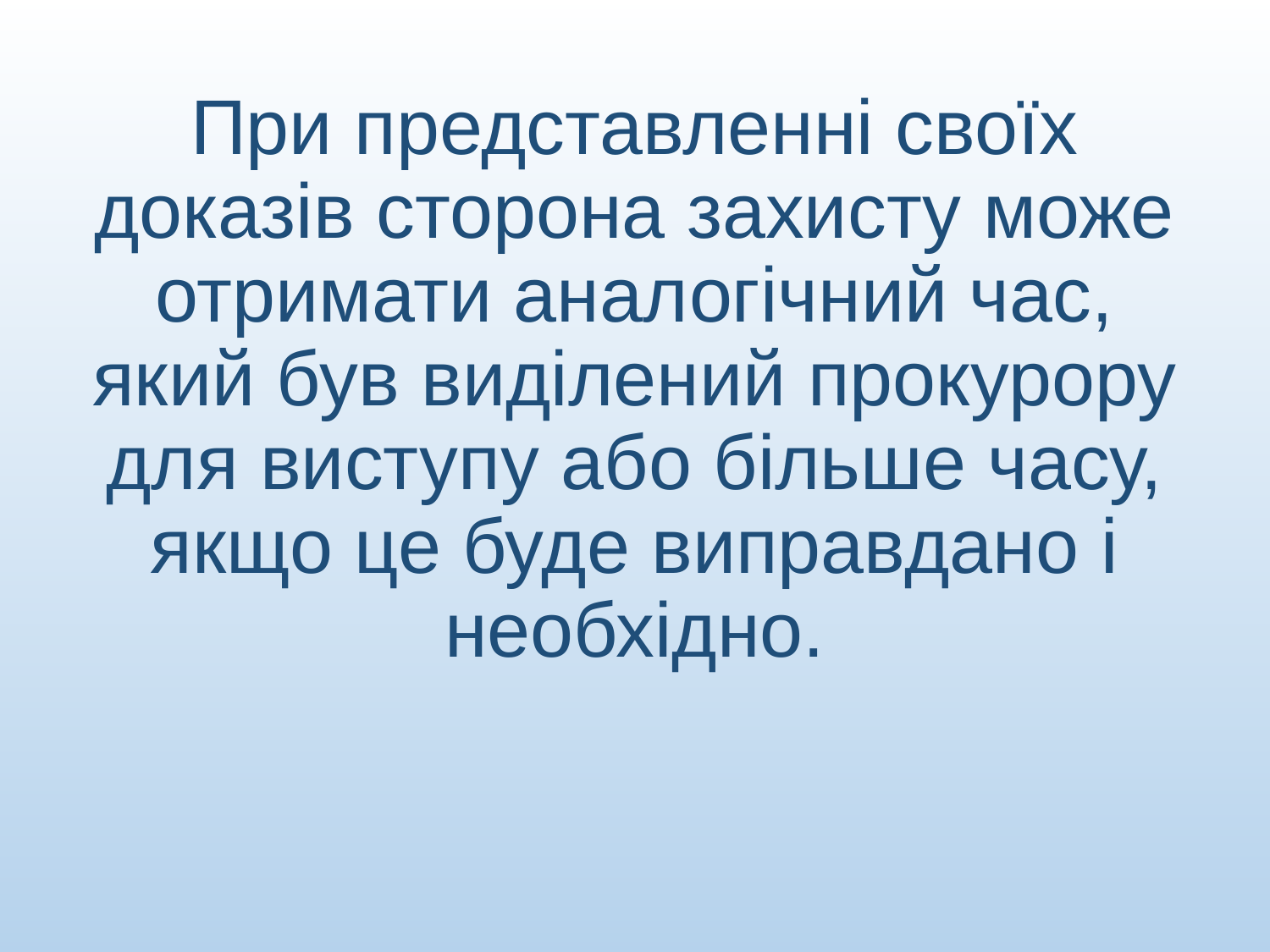

При представленні своїх доказів сторона захисту може отримати аналогічний час, який був виділений прокурору для виступу або більше часу, якщо це буде виправдано і необхідно.